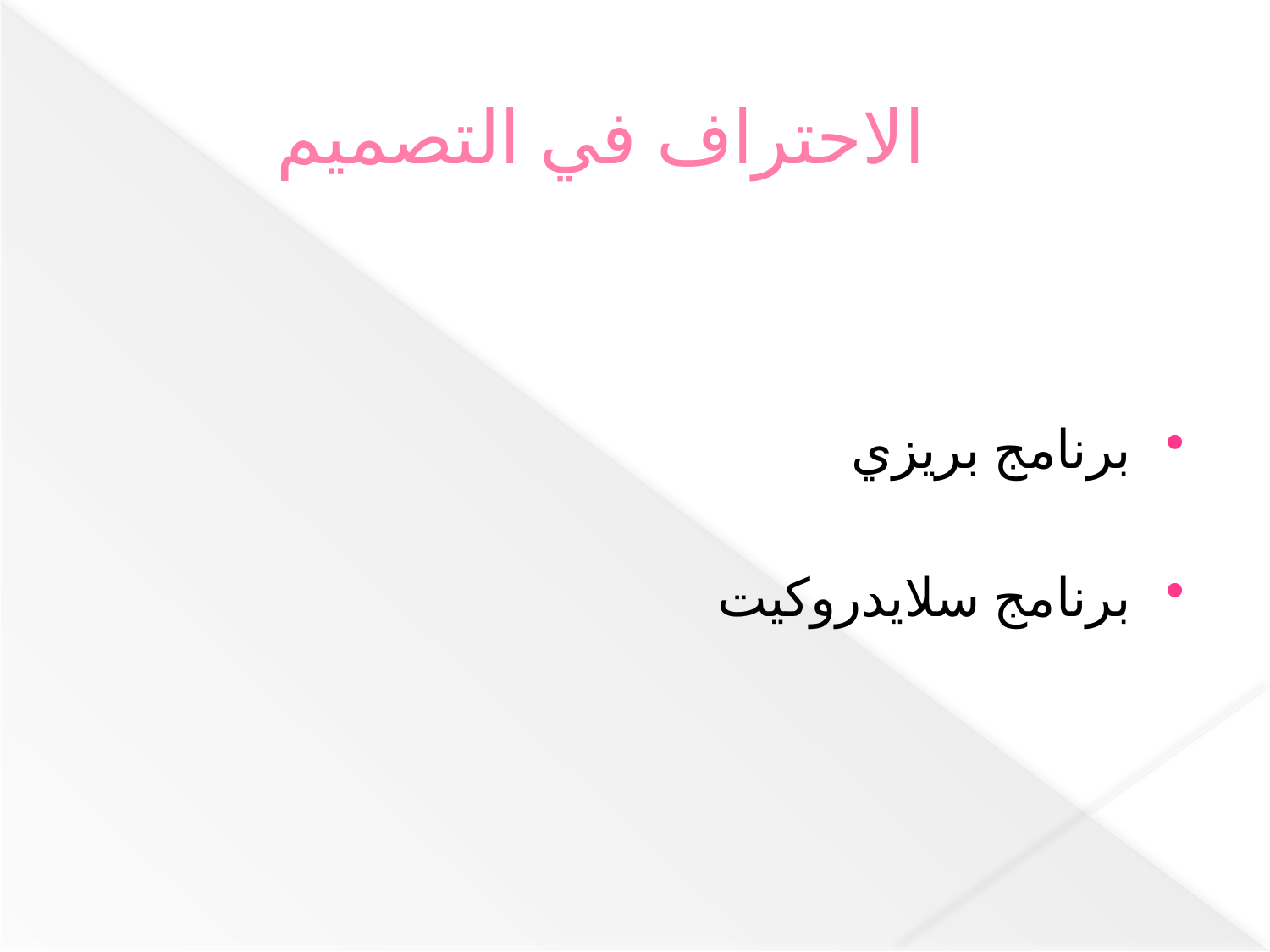

# الاحتراف في التصميم

برنامج بريزي

برنامج سلايدروكيت